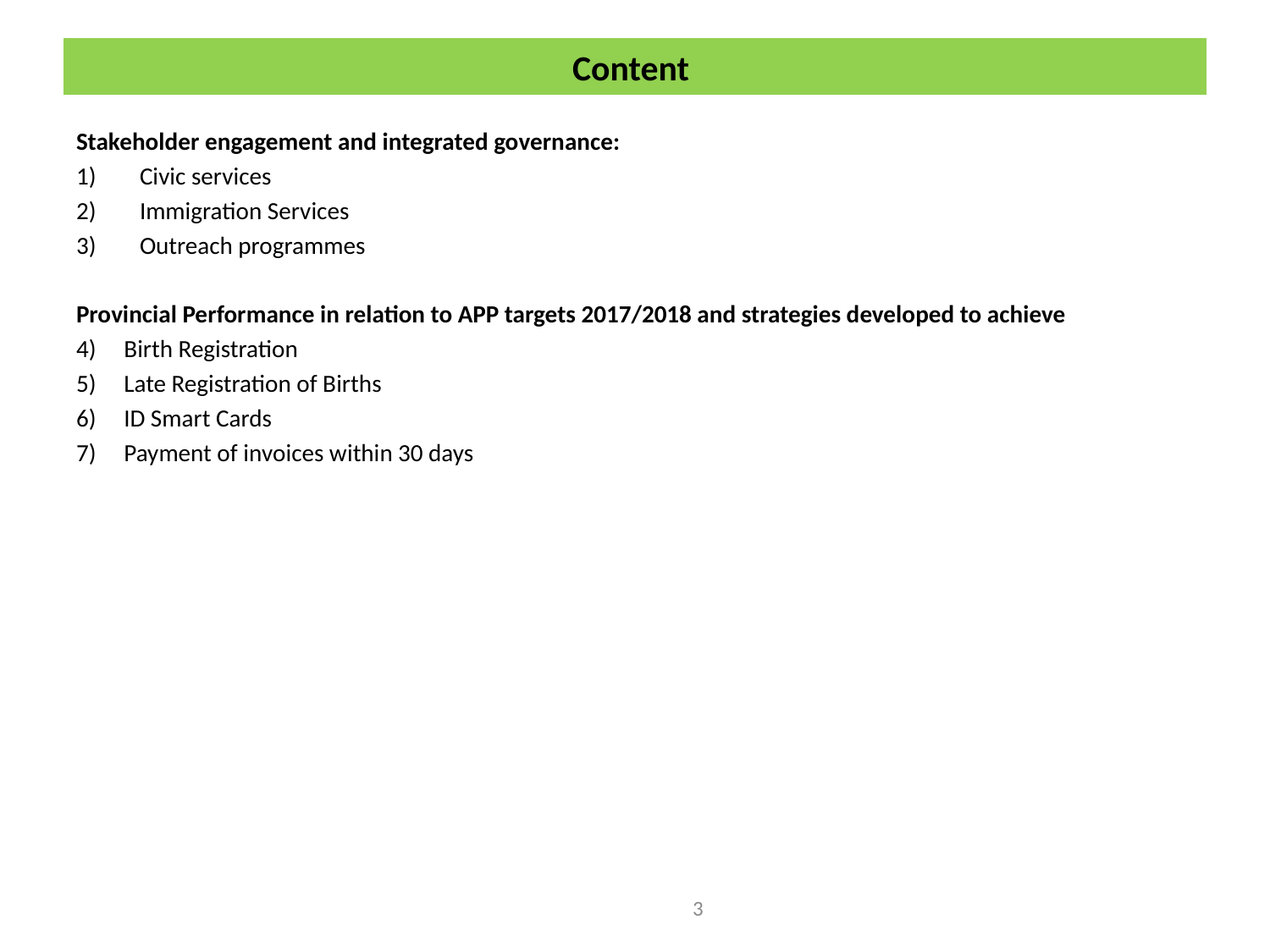

# Content
Stakeholder engagement and integrated governance:
Civic services
Immigration Services
Outreach programmes

Provincial Performance in relation to APP targets 2017/2018 and strategies developed to achieve
Birth Registration
Late Registration of Births
ID Smart Cards
Payment of invoices within 30 days

3